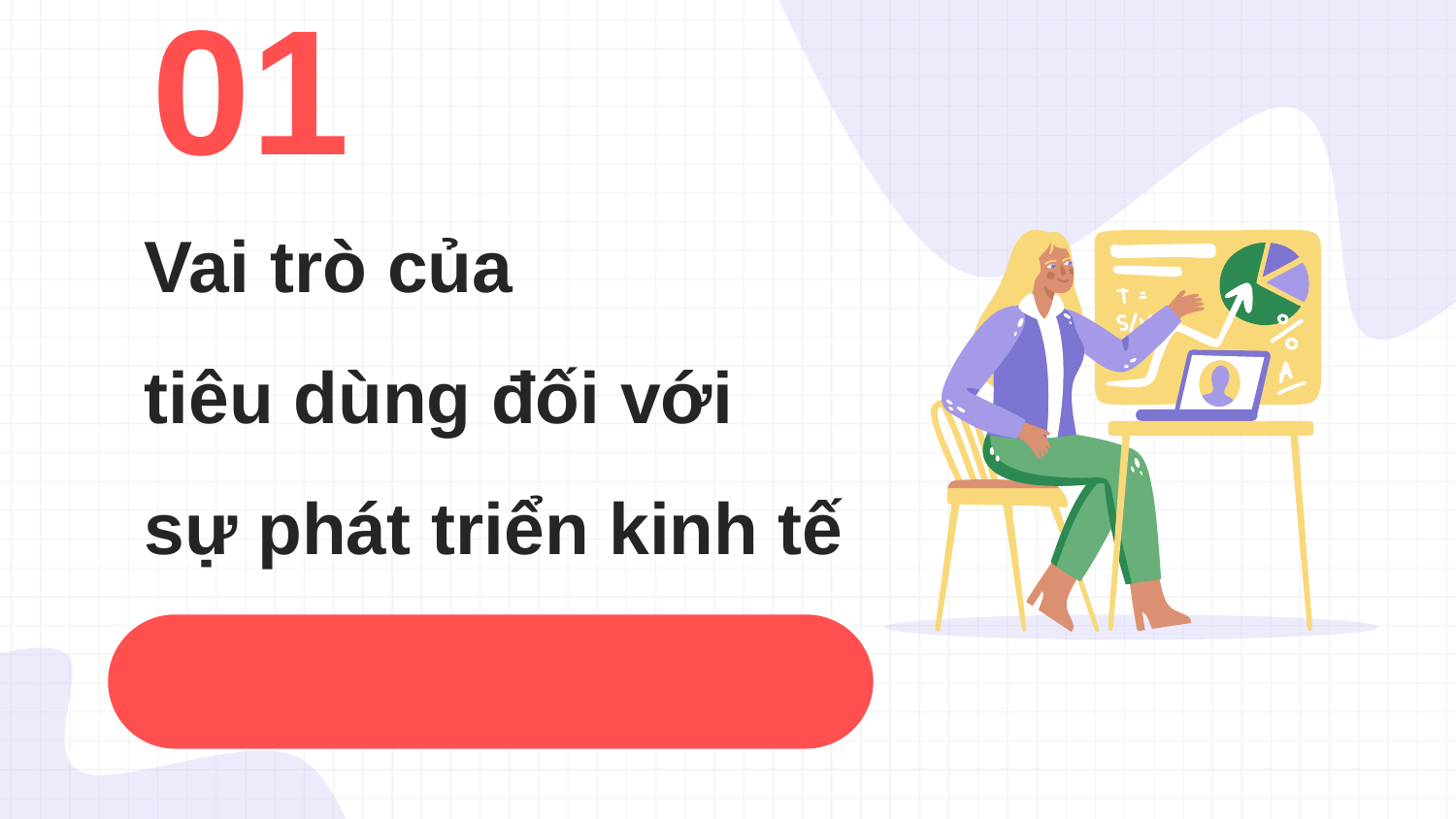

01
# Vai trò của tiêu dùng đối với sự phát triển kinh tế